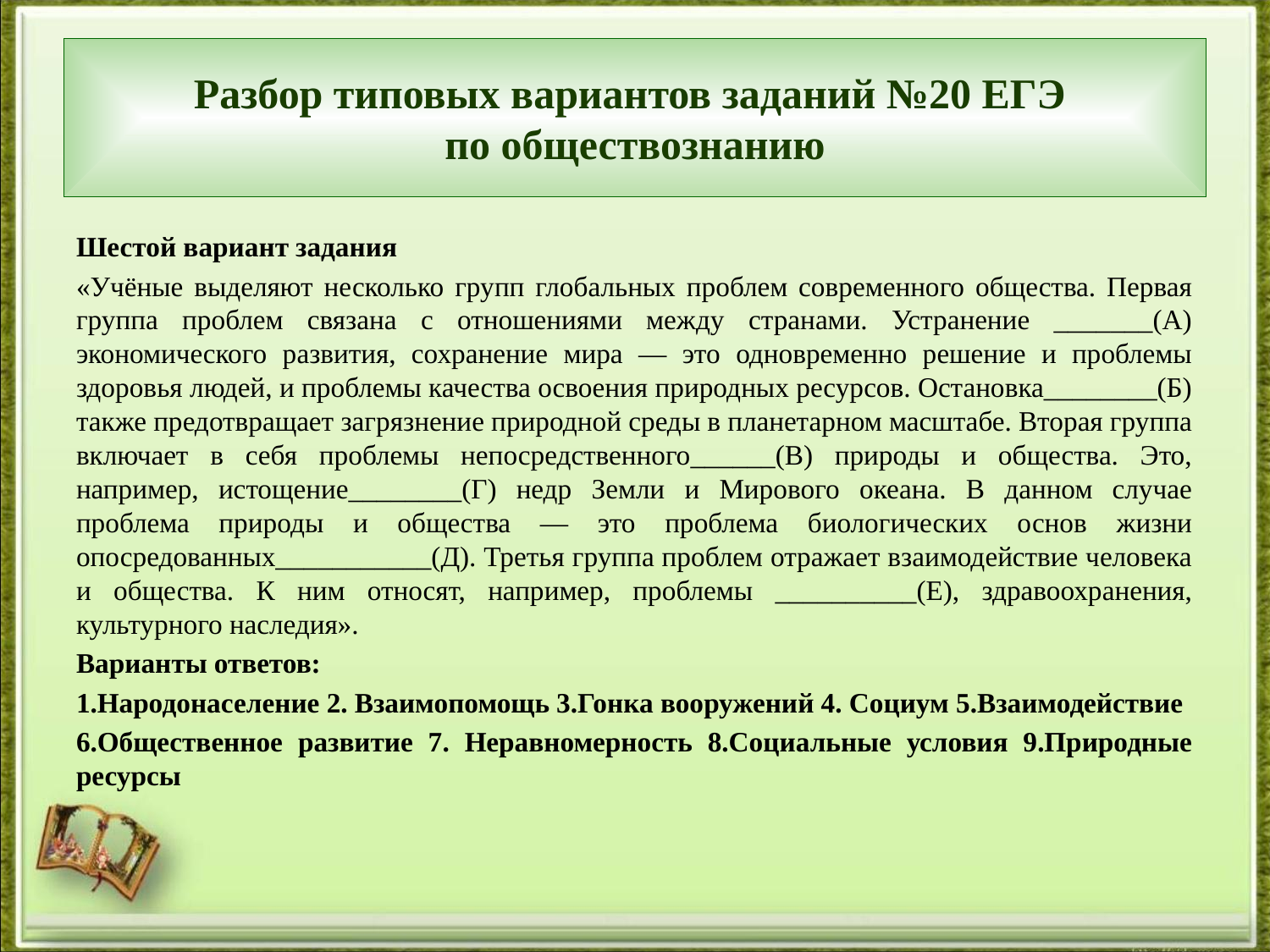

# Разбор типовых вариантов заданий №20 ЕГЭ по обществознанию
Шестой вариант задания
«Учёные выделяют несколько групп глобальных проблем современного общества. Первая группа проблем связана с отношениями между странами. Устранение _______(А) экономического развития, сохранение мира — это одновременно решение и проблемы здоровья людей, и проблемы качества освоения природных ресурсов. Остановка________(Б) также предотвращает загрязнение природной среды в планетарном масштабе. Вторая группа включает в себя проблемы непосредственного______(В) природы и общества. Это, например, истощение________(Г) недр Земли и Мирового океана. В данном случае проблема природы и общества — это проблема биологических основ жизни опосредованных___________(Д). Третья группа проблем отражает взаимодействие человека и общества. К ним относят, например, проблемы __________(Е), здравоохранения, культурного наследия».
Варианты ответов:
1.Народонаселение 2. Взаимопомощь 3.Гонка вооружений 4. Социум 5.Взаимодействие
6.Общественное развитие 7. Неравномерность 8.Социальные условия 9.Природные ресурсы